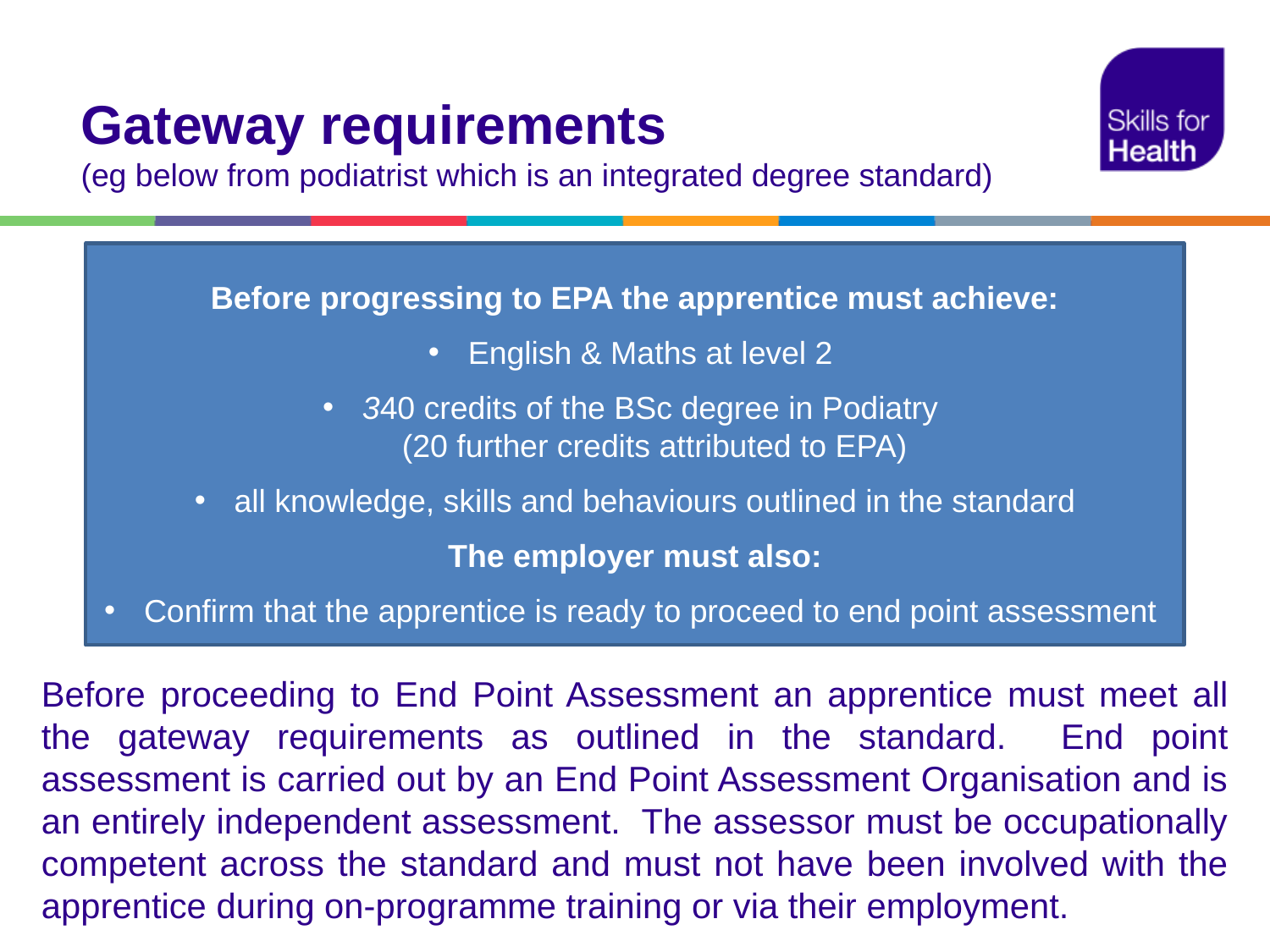

# Gateway requirements (eg below from podiatrist which is an integrated degree standard)

Before progressing to EPA the apprentice must achieve:
English & Maths at level 2
340 credits of the BSc degree in Podiatry
(20 further credits attributed to EPA)
all knowledge, skills and behaviours outlined in the standard
The employer must also:
Confirm that the apprentice is ready to proceed to end point assessment
Before proceeding to End Point Assessment an apprentice must meet all the gateway requirements as outlined in the standard.  End point assessment is carried out by an End Point Assessment Organisation and is an entirely independent assessment.  The assessor must be occupationally competent across the standard and must not have been involved with the apprentice during on-programme training or via their employment.